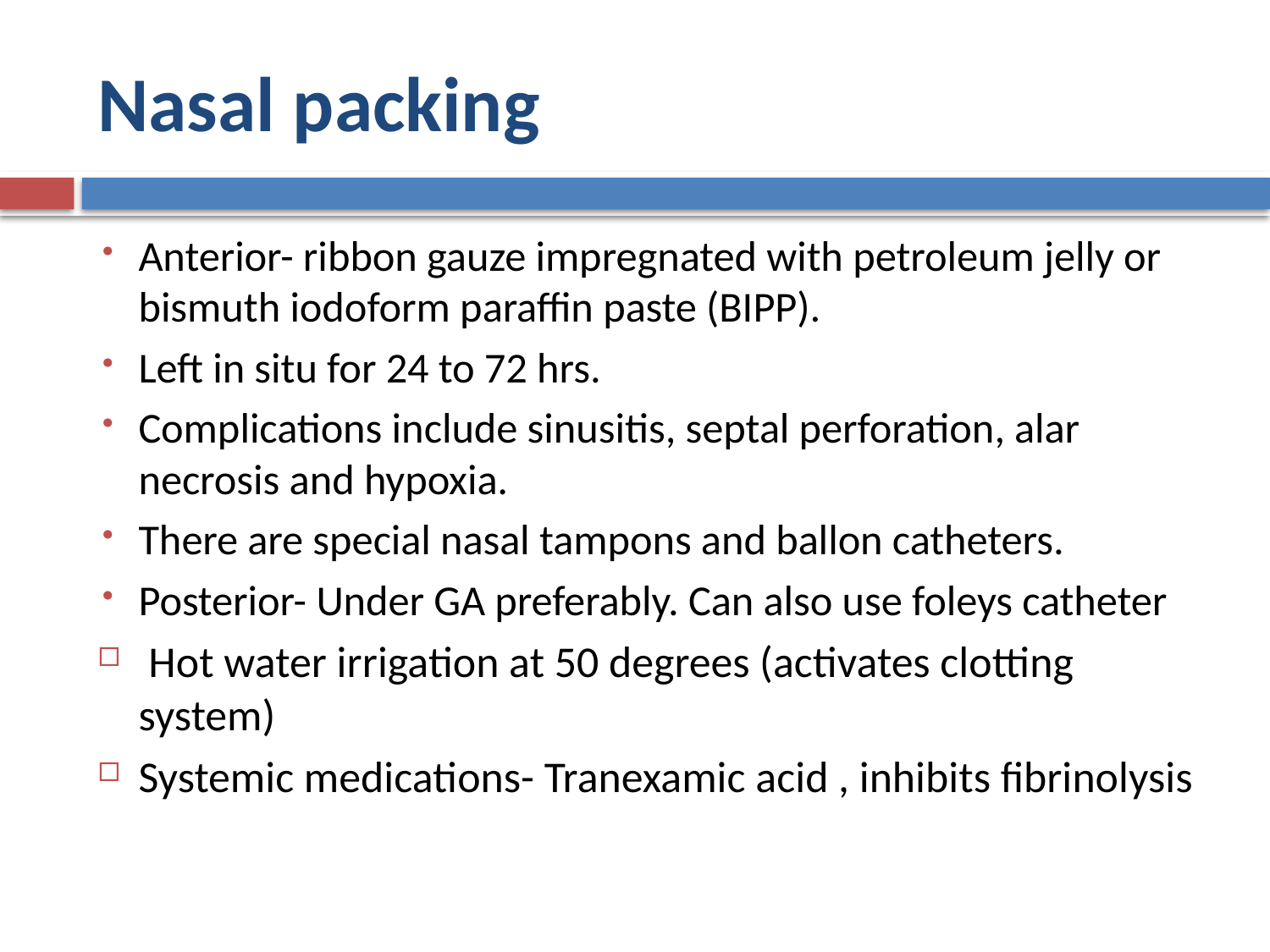

# Nasal packing
Anterior- ribbon gauze impregnated with petroleum jelly or bismuth iodoform paraffin paste (BIPP).
Left in situ for 24 to 72 hrs.
Complications include sinusitis, septal perforation, alar necrosis and hypoxia.
There are special nasal tampons and ballon catheters.
Posterior- Under GA preferably. Can also use foleys catheter
 Hot water irrigation at 50 degrees (activates clotting system)
Systemic medications- Tranexamic acid , inhibits fibrinolysis